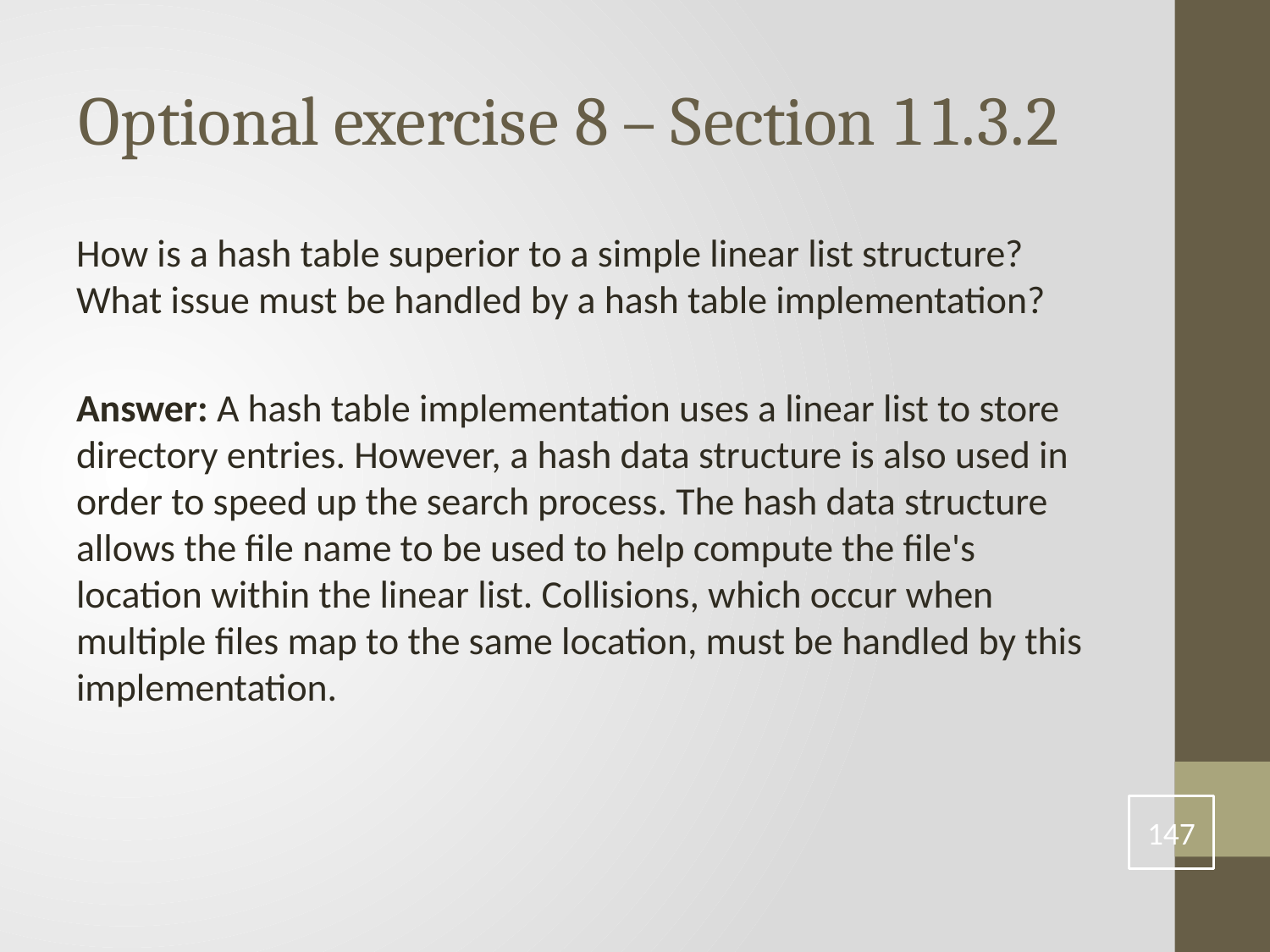

# Optional exercise 8 – Section 11.3.2
How is a hash table superior to a simple linear list structure? What issue must be handled by a hash table implementation?

Answer: A hash table implementation uses a linear list to store directory entries. However, a hash data structure is also used in order to speed up the search process. The hash data structure allows the file name to be used to help compute the file's location within the linear list. Collisions, which occur when multiple files map to the same location, must be handled by this implementation.

147